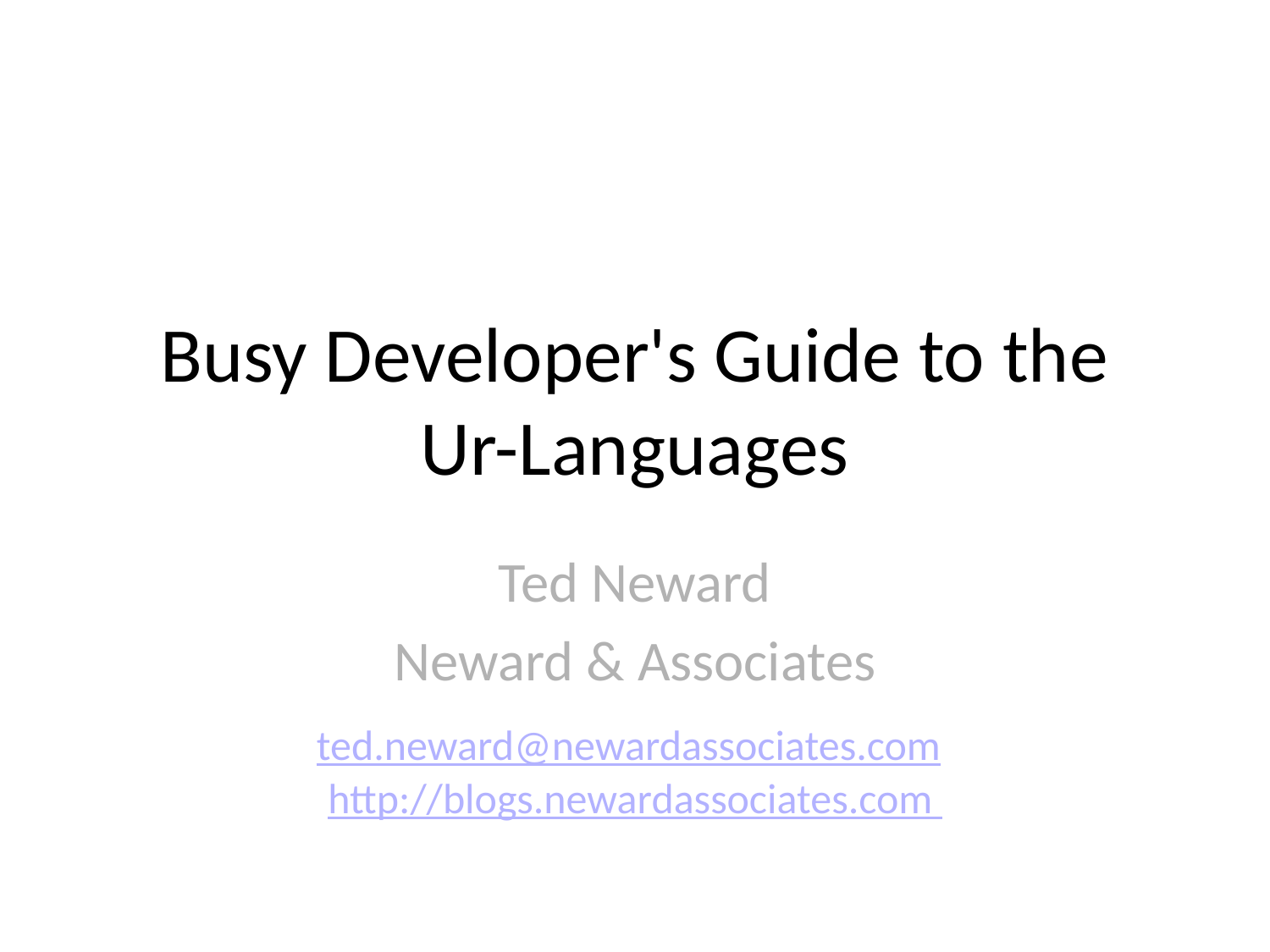

# Busy Developer's Guide to the Ur-Languages
Ted Neward
Neward & Associates
ted.neward@newardassociates.com http://blogs.newardassociates.com